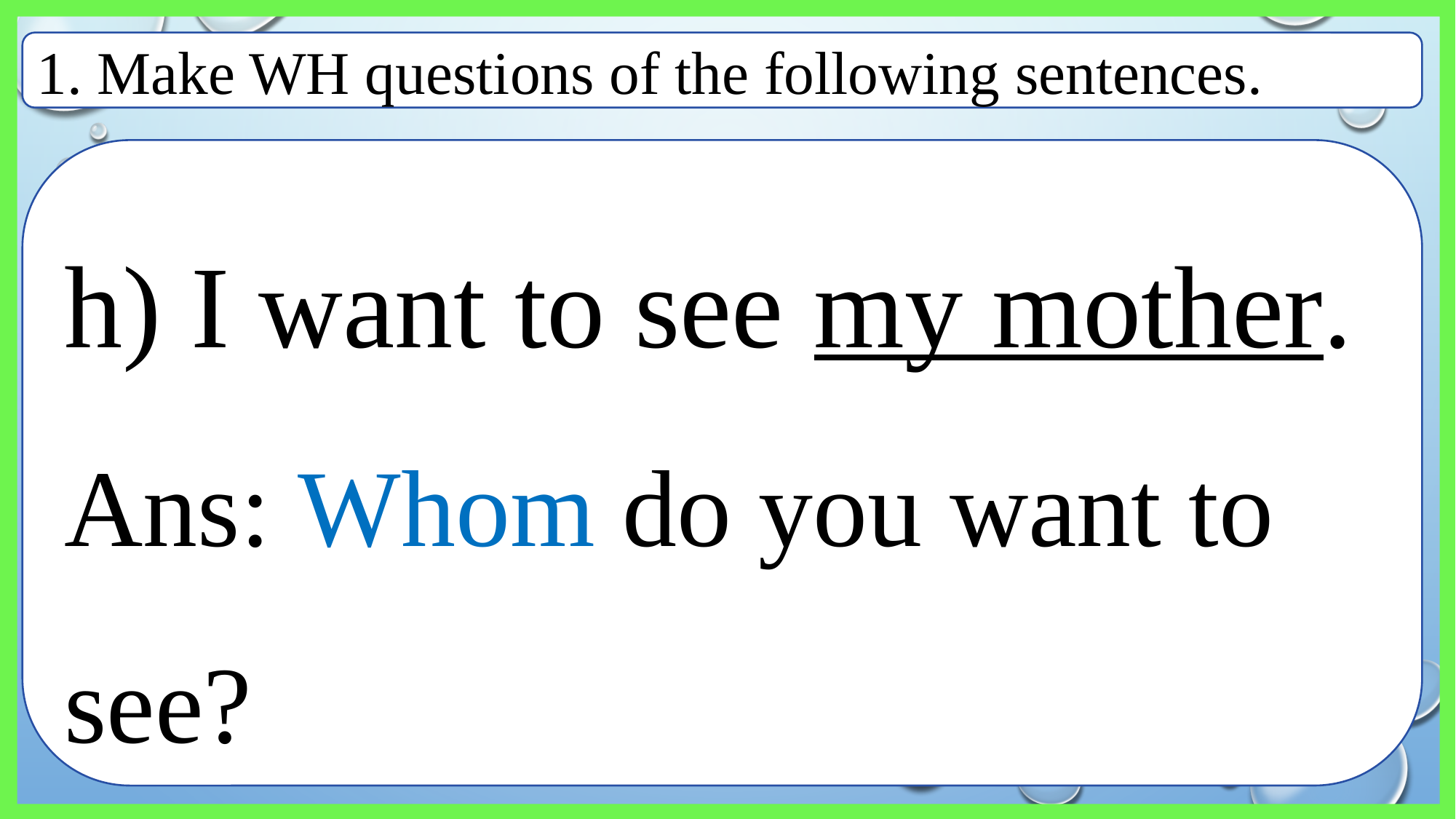

1. Make WH questions of the following sentences.
h) I want to see my mother.
Ans: Whom do you want to see?